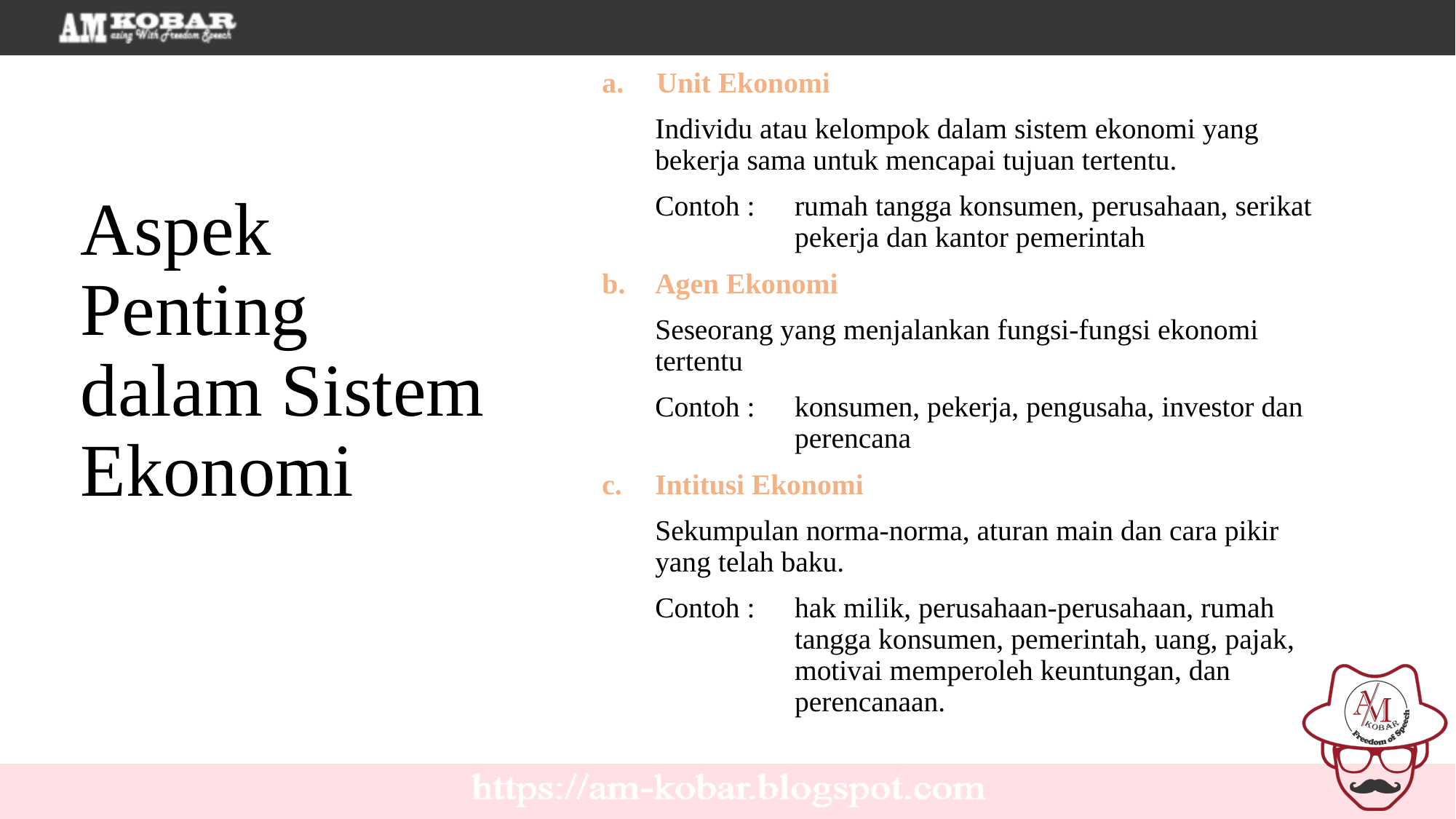

Unit Ekonomi
Individu atau kelompok dalam sistem ekonomi yang bekerja sama untuk mencapai tujuan tertentu.
Contoh : 	rumah tangga konsumen, perusahaan, serikat pekerja dan kantor pemerintah
Agen Ekonomi
Seseorang yang menjalankan fungsi-fungsi ekonomi tertentu
Contoh : 	konsumen, pekerja, pengusaha, investor dan perencana
Intitusi Ekonomi
Sekumpulan norma-norma, aturan main dan cara pikir yang telah baku.
Contoh : 	hak milik, perusahaan-perusahaan, rumah tangga konsumen, pemerintah, uang, pajak, motivai memperoleh keuntungan, dan perencanaan.
Aspek Penting dalam Sistem Ekonomi